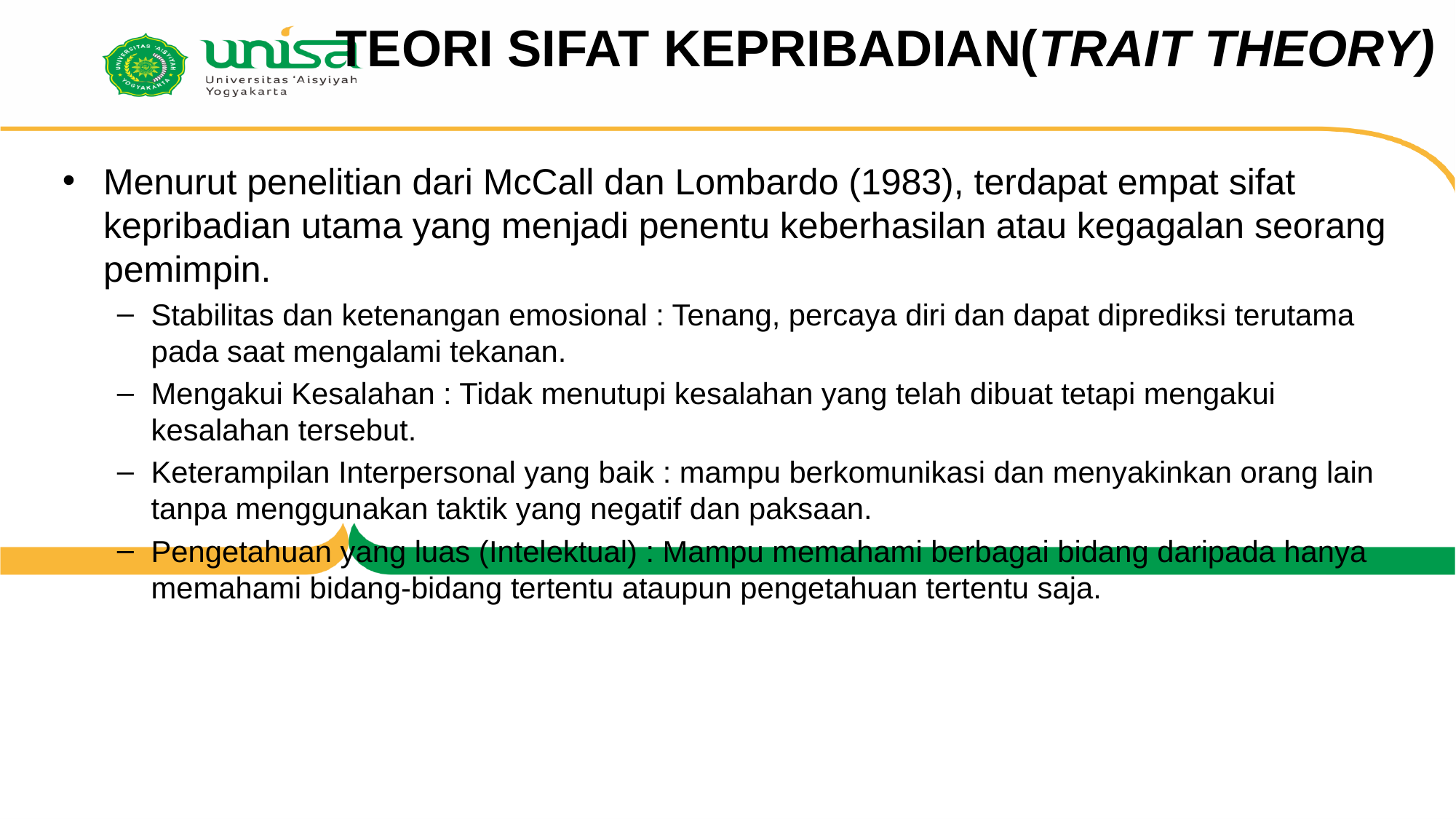

# TEORI SIFAT KEPRIBADIAN(TRAIT THEORY)
Menurut penelitian dari McCall dan Lombardo (1983), terdapat empat sifat kepribadian utama yang menjadi penentu keberhasilan atau kegagalan seorang pemimpin.
Stabilitas dan ketenangan emosional : Tenang, percaya diri dan dapat diprediksi terutama pada saat mengalami tekanan.
Mengakui Kesalahan : Tidak menutupi kesalahan yang telah dibuat tetapi mengakui kesalahan tersebut.
Keterampilan Interpersonal yang baik : mampu berkomunikasi dan menyakinkan orang lain tanpa menggunakan taktik yang negatif dan paksaan.
Pengetahuan yang luas (Intelektual) : Mampu memahami berbagai bidang daripada hanya memahami bidang-bidang tertentu ataupun pengetahuan tertentu saja.